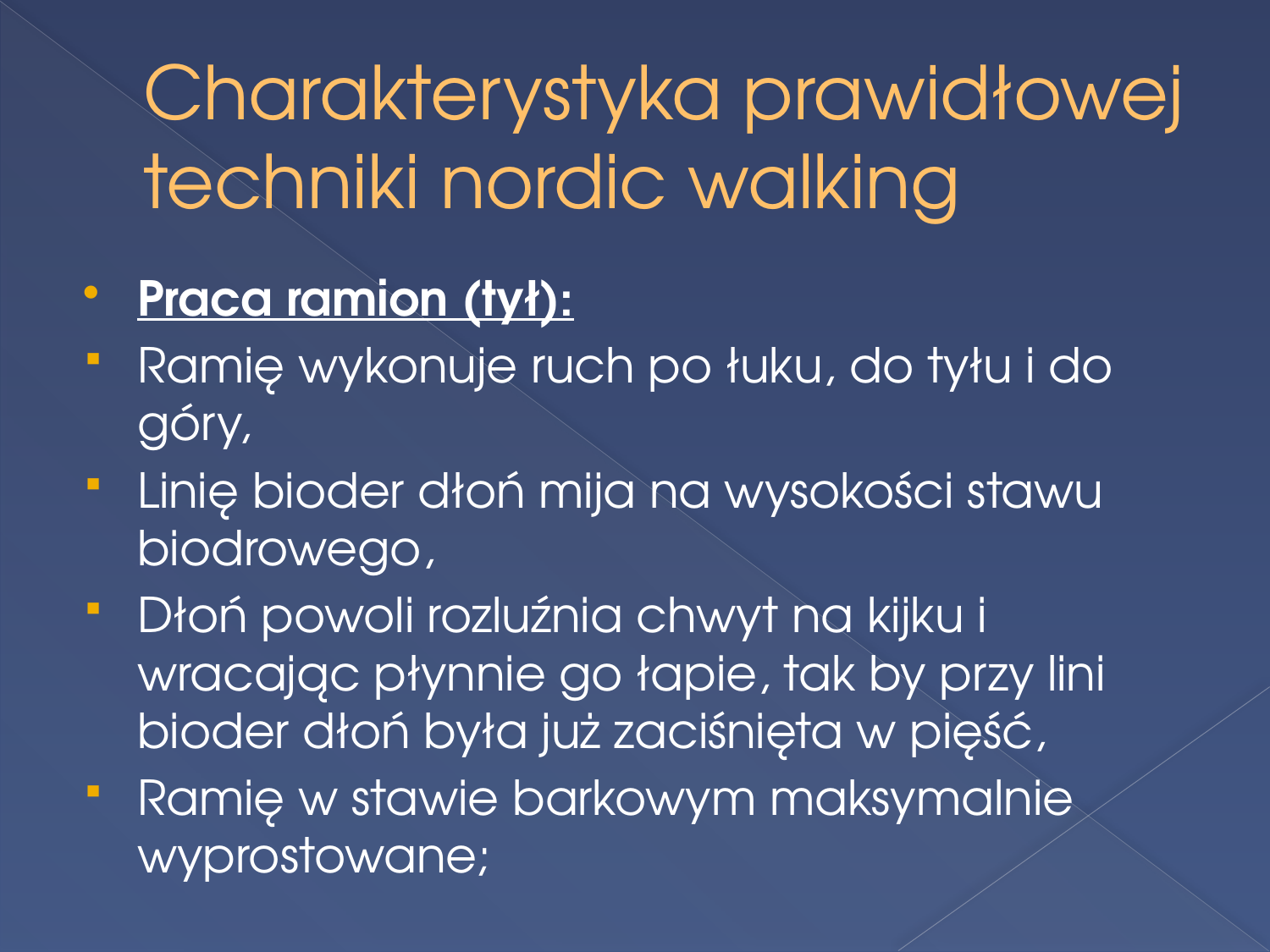

# Charakterystyka prawidłowej techniki nordic walking
Praca ramion (tył):
Ramię wykonuje ruch po łuku, do tyłu i do góry,
Linię bioder dłoń mija na wysokości stawu biodrowego,
Dłoń powoli rozluźnia chwyt na kijku i wracając płynnie go łapie, tak by przy lini bioder dłoń była już zaciśnięta w pięść,
Ramię w stawie barkowym maksymalnie wyprostowane;